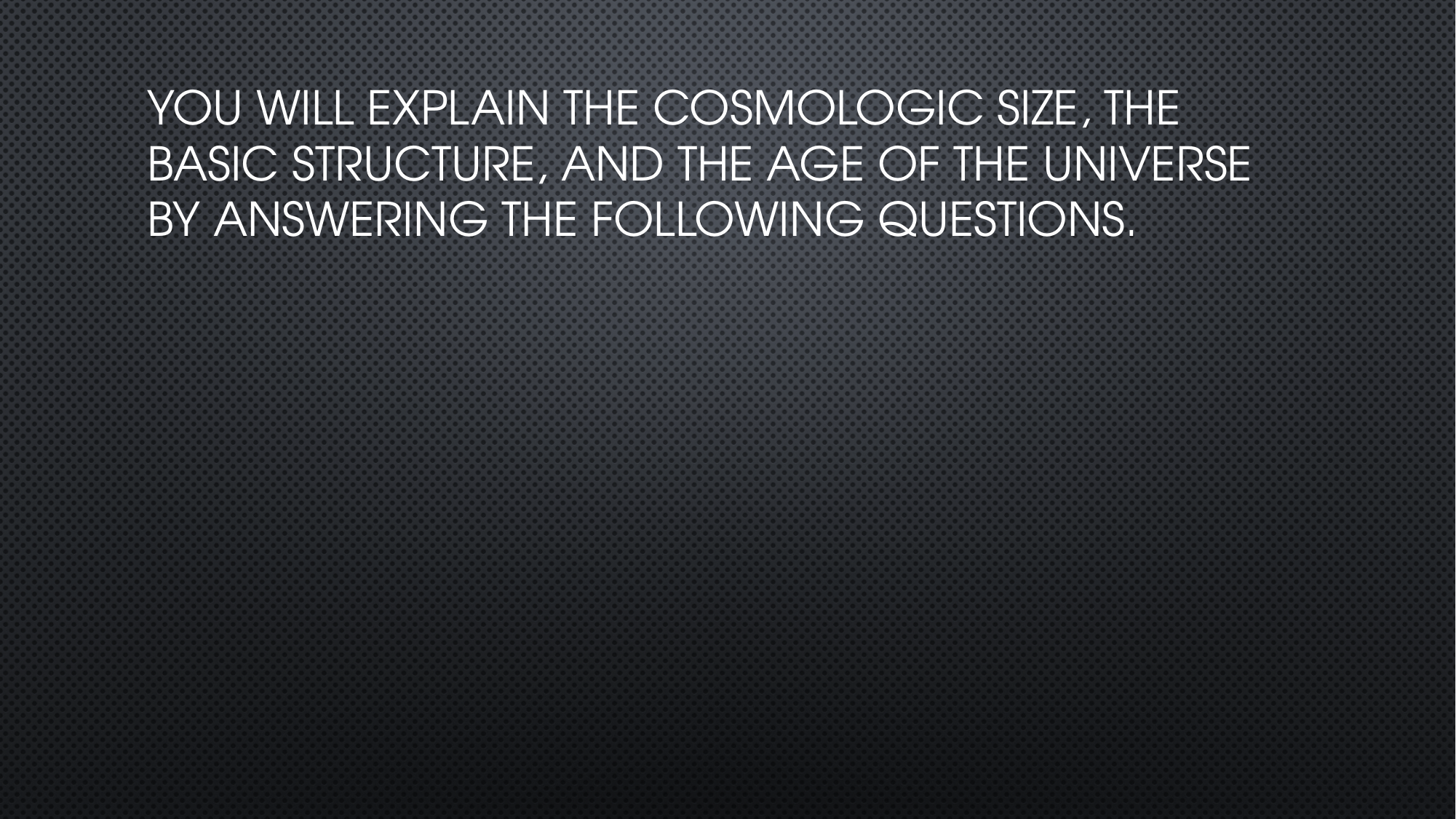

# You will explain the cosmologic size, the basic structure, and the age of the universe by answering the following questions.